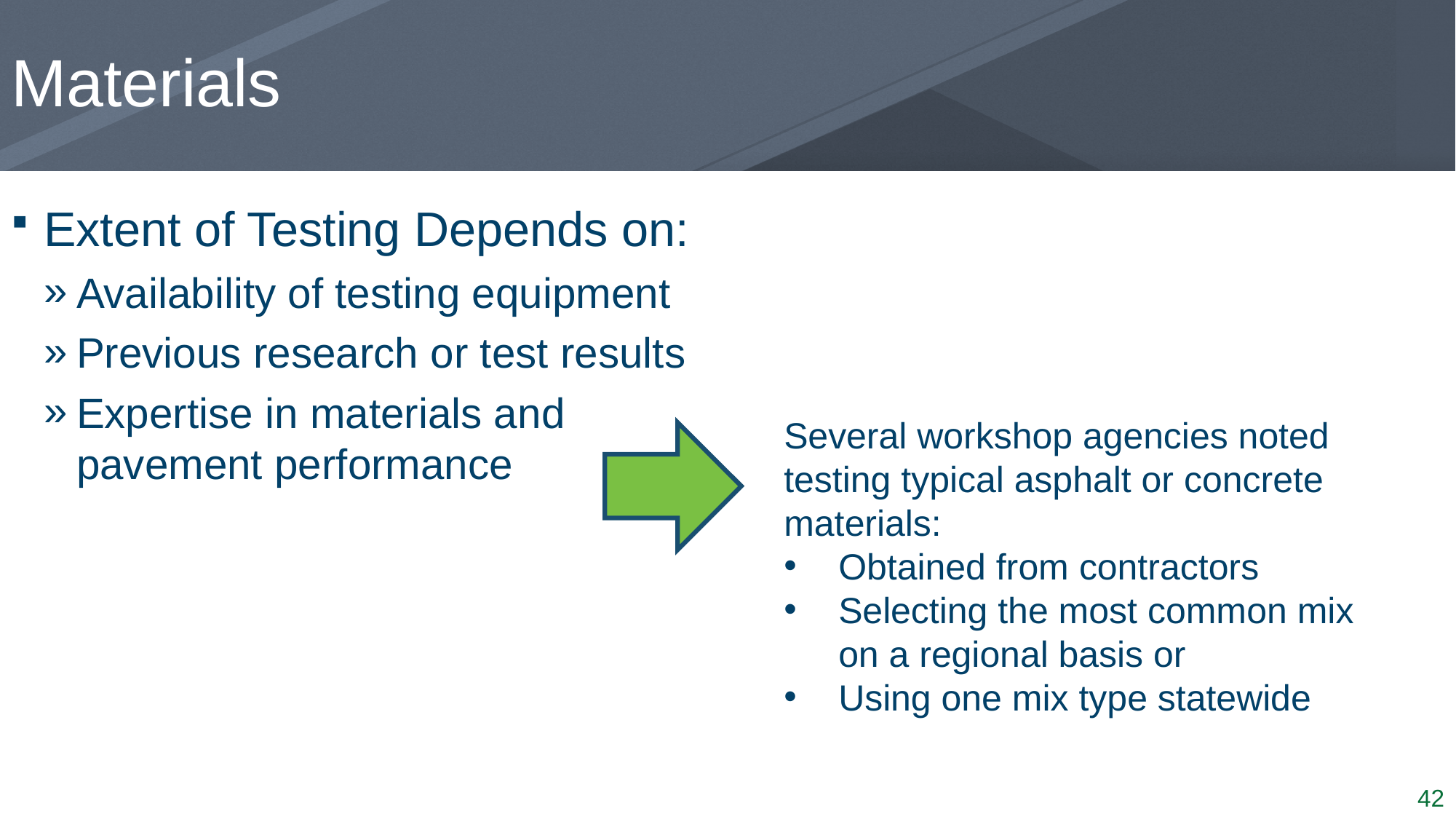

# Materials
Extent of Testing Depends on:
Availability of testing equipment
Previous research or test results
Expertise in materials and
pavement performance
Several workshop agencies noted testing typical asphalt or concrete materials:
Obtained from contractors
Selecting the most common mix on a regional basis or
Using one mix type statewide